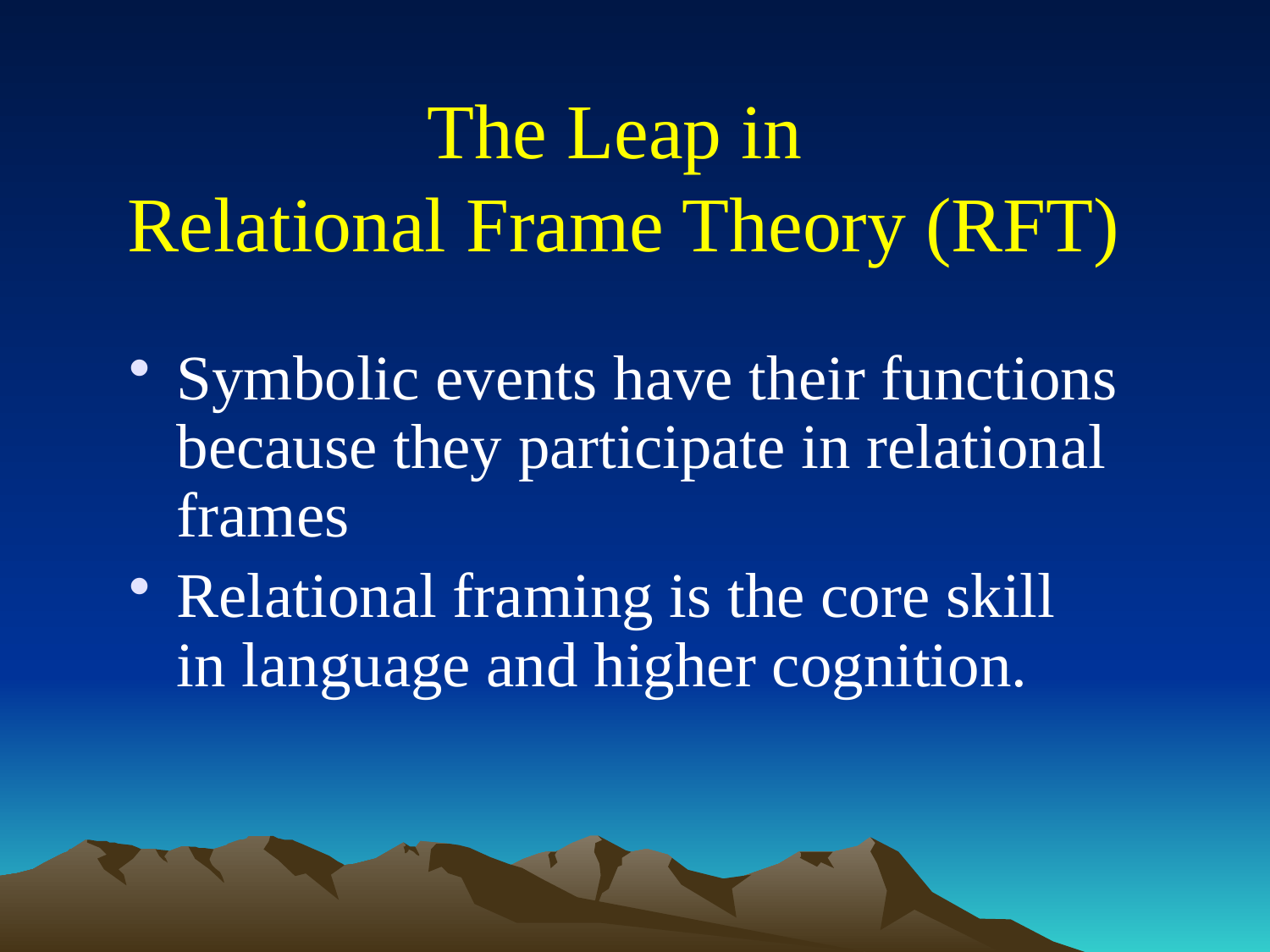

# The Leap in Relational Frame Theory (RFT)
Symbolic events have their functions because they participate in relational frames
Relational framing is the core skill in language and higher cognition.